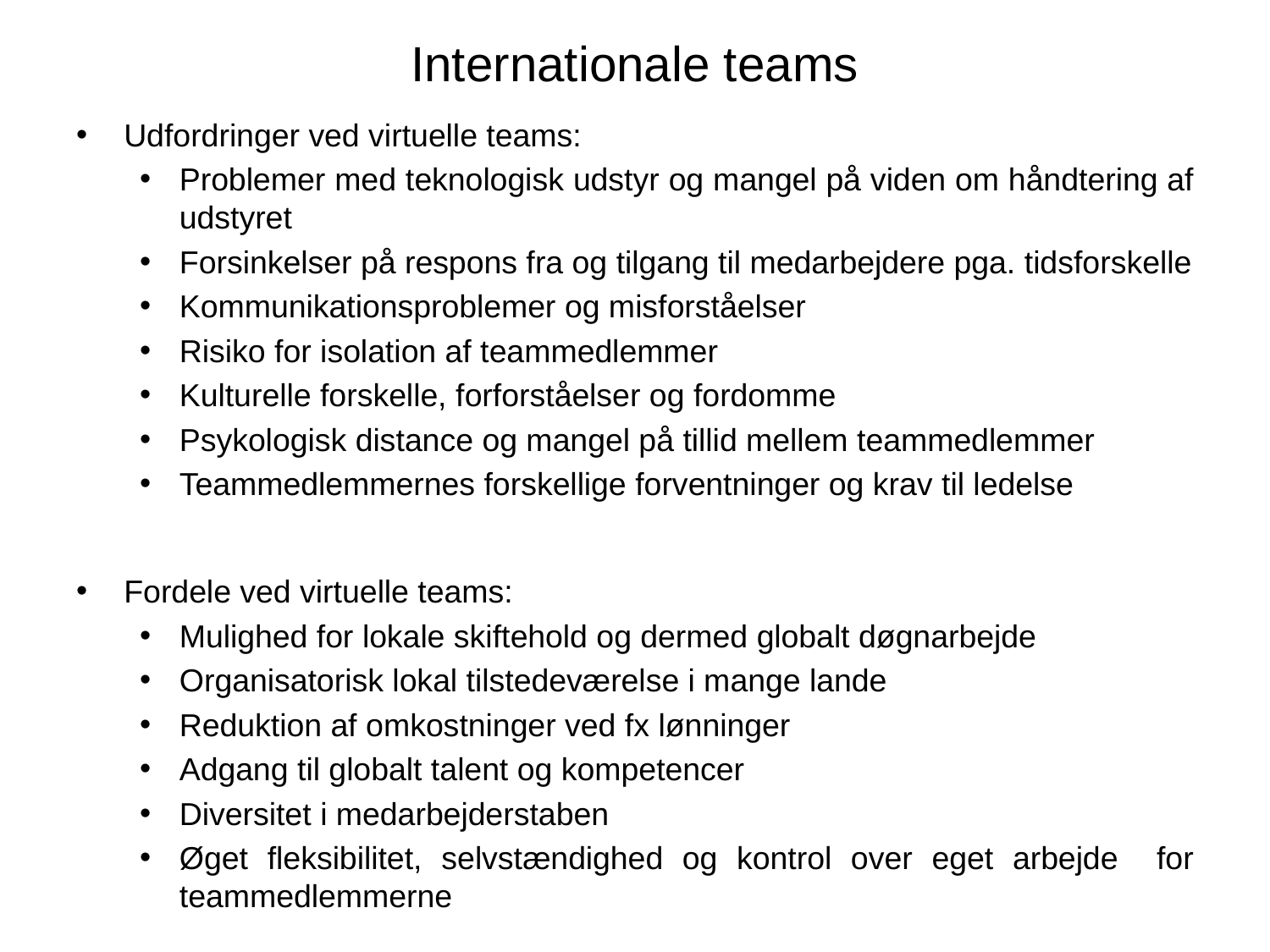

# Internationale teams
Udfordringer ved virtuelle teams:
Problemer med teknologisk udstyr og mangel på viden om håndtering af udstyret
Forsinkelser på respons fra og tilgang til medarbejdere pga. tidsforskelle
Kommunikationsproblemer og misforståelser
Risiko for isolation af teammedlemmer
Kulturelle forskelle, forforståelser og fordomme
Psykologisk distance og mangel på tillid mellem teammedlemmer
Teammedlemmernes forskellige forventninger og krav til ledelse

Fordele ved virtuelle teams:
Mulighed for lokale skiftehold og dermed globalt døgnarbejde
Organisatorisk lokal tilstedeværelse i mange lande
Reduktion af omkostninger ved fx lønninger
Adgang til globalt talent og kompetencer
Diversitet i medarbejderstaben
Øget fleksibilitet, selvstændighed og kontrol over eget arbejde  for teammedlemmerne